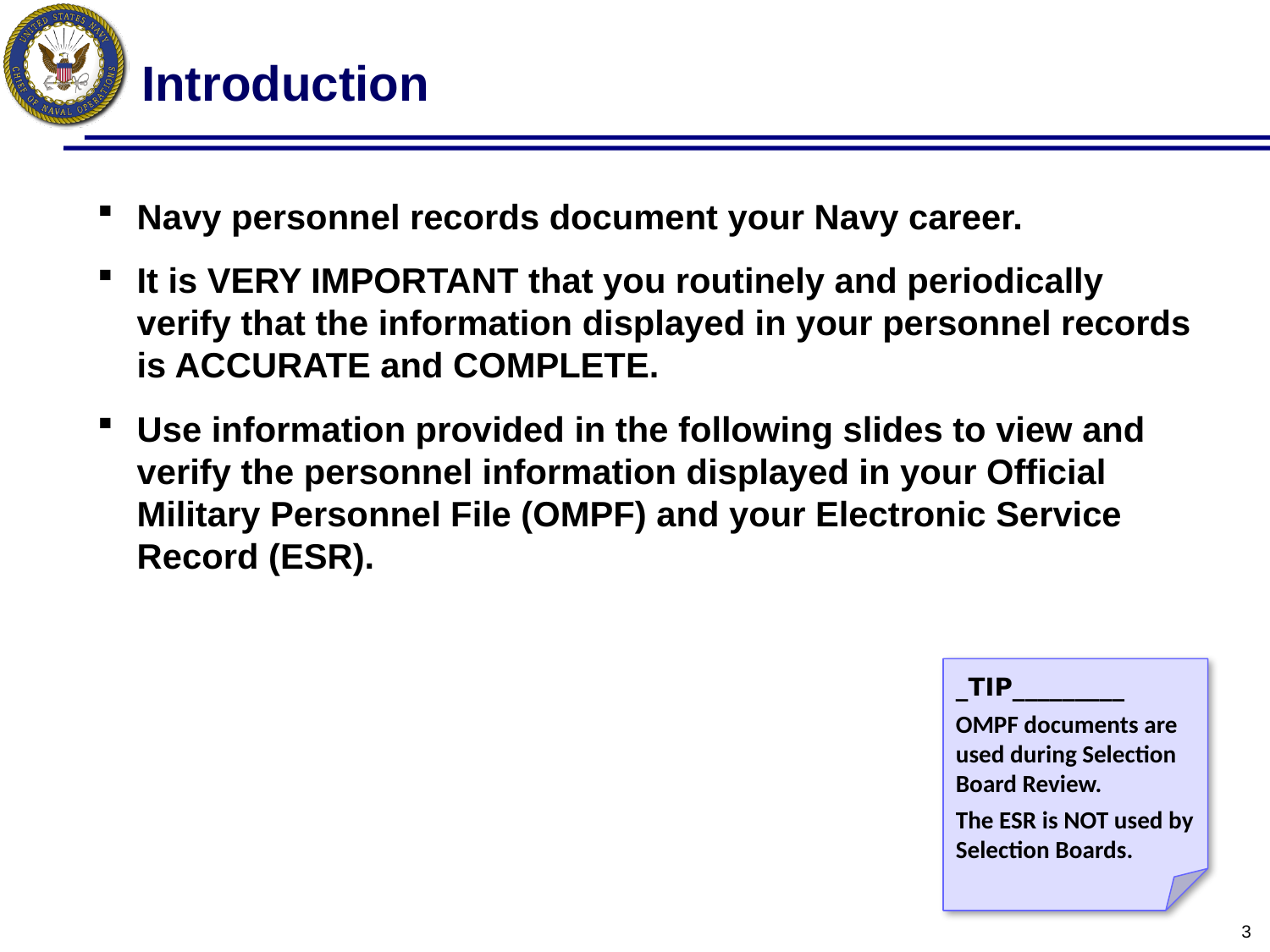

# Introduction
Navy personnel records document your Navy career.
It is VERY IMPORTANT that you routinely and periodically verify that the information displayed in your personnel records is ACCURATE and COMPLETE.
Use information provided in the following slides to view and verify the personnel information displayed in your Official Military Personnel File (OMPF) and your Electronic Service Record (ESR).
_TIP_________
OMPF documents are used during Selection Board Review.
The ESR is NOT used by Selection Boards.
3